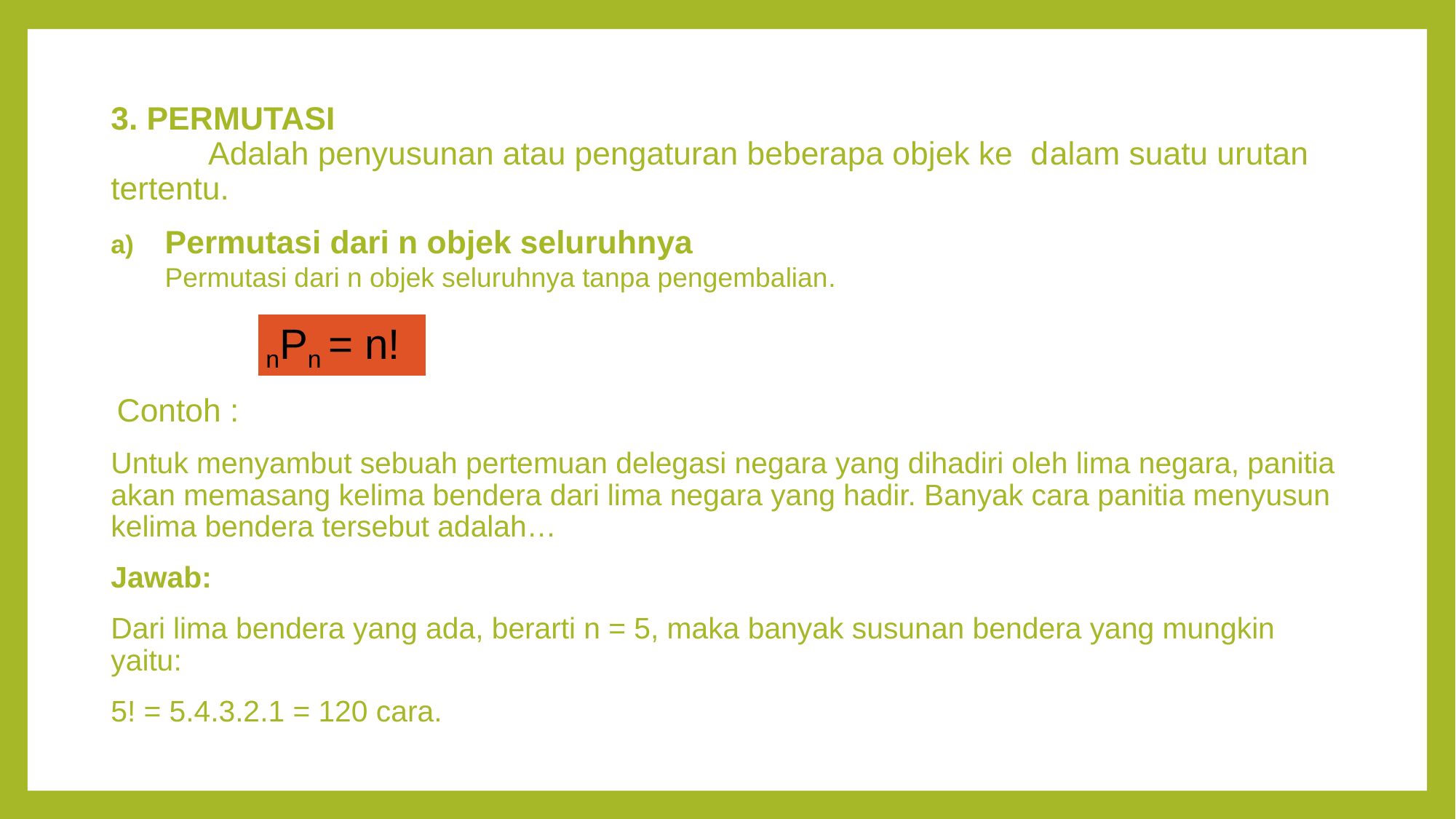

3. PERMUTASI
	Adalah penyusunan atau pengaturan beberapa objek ke  dalam suatu urutan tertentu.
Permutasi dari n objek seluruhnya
Permutasi dari n objek seluruhnya tanpa pengembalian.

	Contoh :
Untuk menyambut sebuah pertemuan delegasi negara yang dihadiri oleh lima negara, panitia akan memasang kelima bendera dari lima negara yang hadir. Banyak cara panitia menyusun kelima bendera tersebut adalah…
Jawab:
Dari lima bendera yang ada, berarti n = 5, maka banyak susunan bendera yang mungkin yaitu:
5! = 5.4.3.2.1 = 120 cara.

nPn = n!